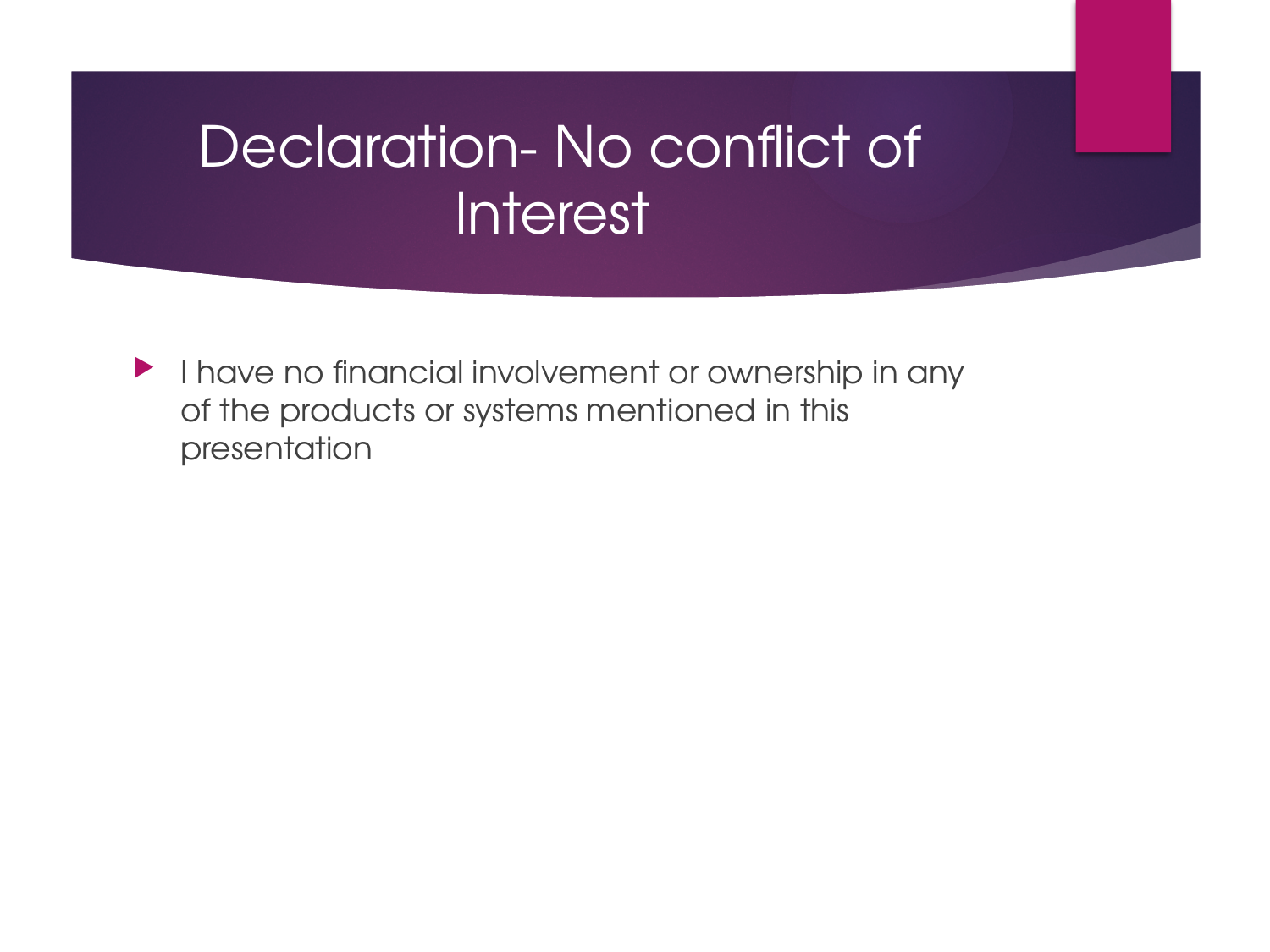

# Declaration- No conflict of Interest
I have no financial involvement or ownership in any of the products or systems mentioned in this presentation